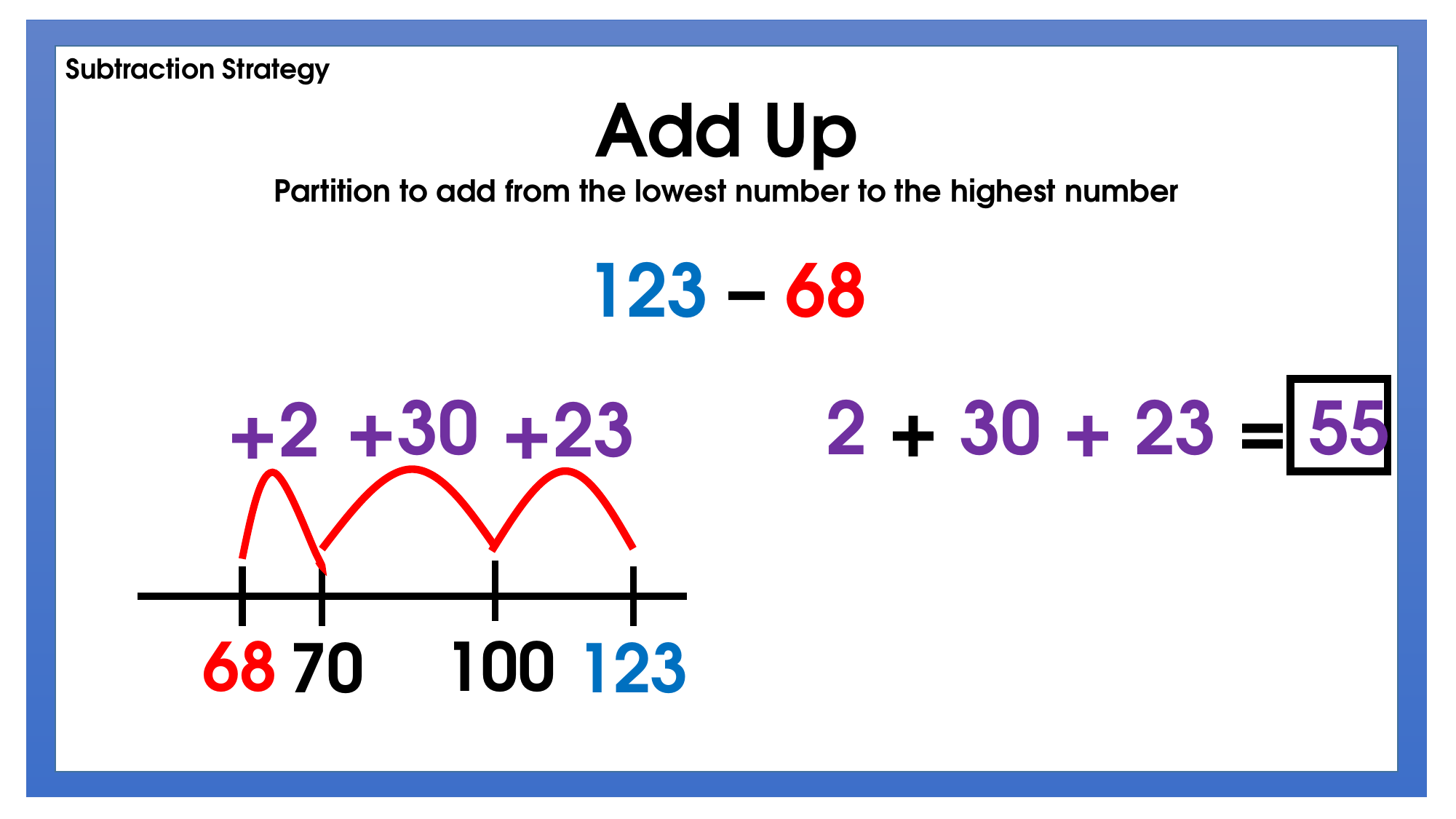

Subtraction Strategy
Add Up
Partition to add from the lowest number to the highest number

123 – 68

2 + 30 + 23 = 55
+30
+2
+23

100
68
70
123